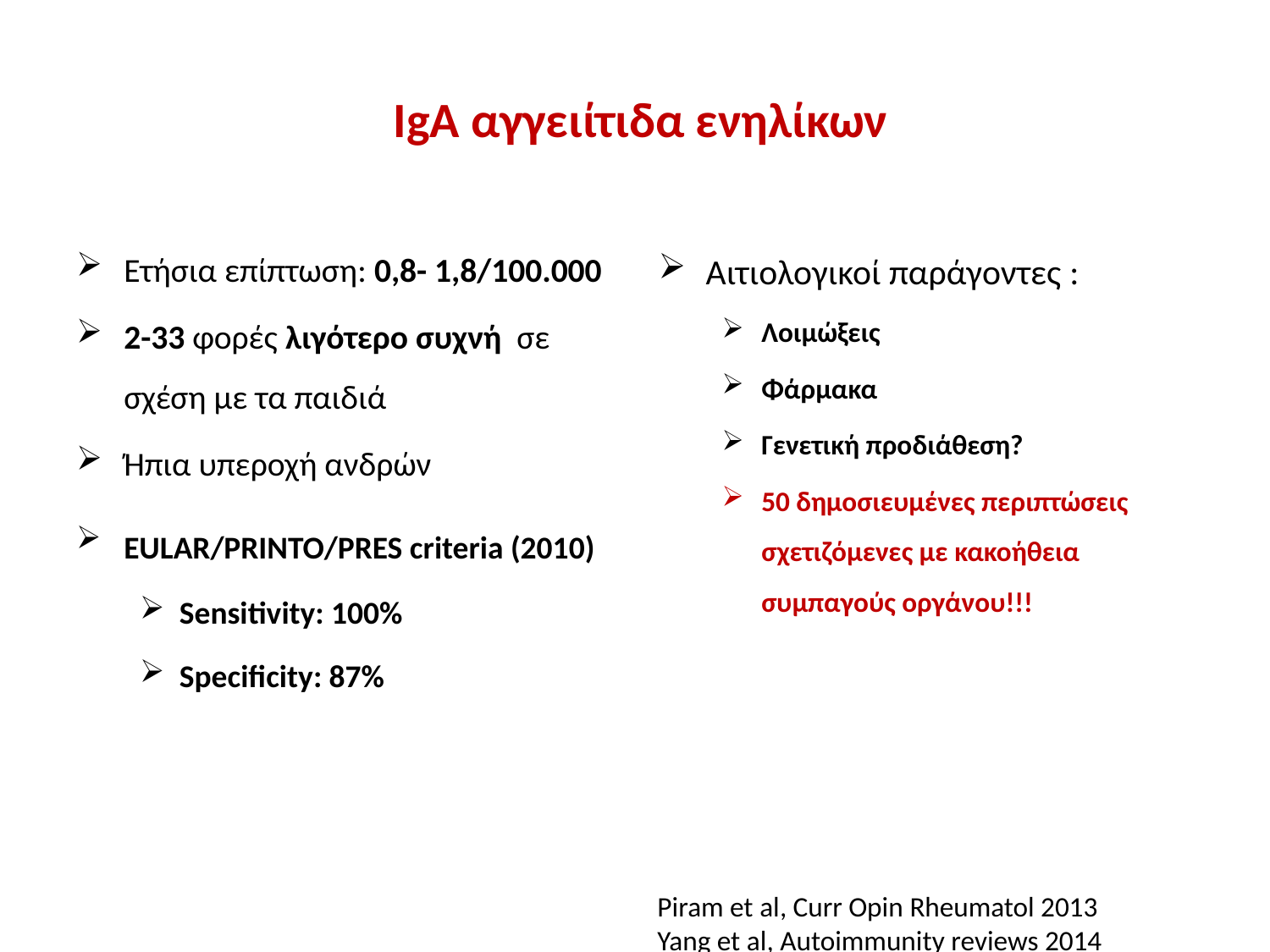

# IgA αγγειίτιδα ενηλίκων
Ετήσια επίπτωση: 0,8- 1,8/100.000
2-33 φορές λιγότερο συχνή  σε σχέση με τα παιδιά
Ήπια υπεροχή ανδρών
EULAR/PRINTO/PRES criteria (2010)
Sensitivity: 100%
Specificity: 87%

Αιτιολογικοί παράγοντες :
Λοιμώξεις
Φάρμακα
Γενετική προδιάθεση?
50 δημοσιευμένες περιπτώσεις σχετιζόμενες με κακοήθεια συμπαγούς οργάνου!!!

Piram et al, Curr Opin Rheumatol 2013
Yang et al, Autoimmunity reviews 2014